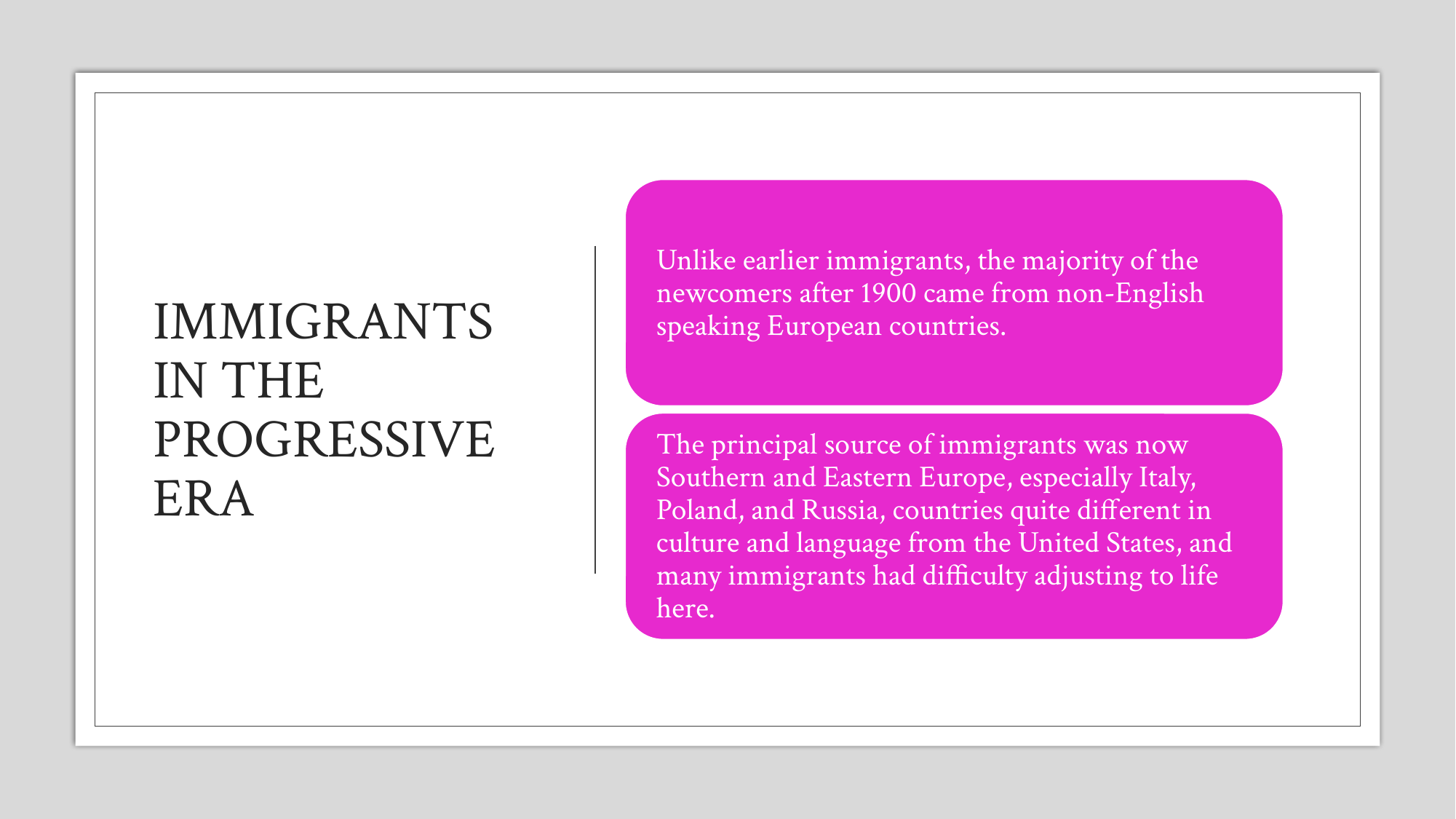

# IMMIGRANTS IN THE PROGRESSIVE ERA
Unlike earlier immigrants, the majority of the newcomers after 1900 came from non-English speaking European countries.
The principal source of immigrants was now Southern and Eastern Europe, especially Italy, Poland, and Russia, countries quite different in culture and language from the United States, and many immigrants had difficulty adjusting to life here.